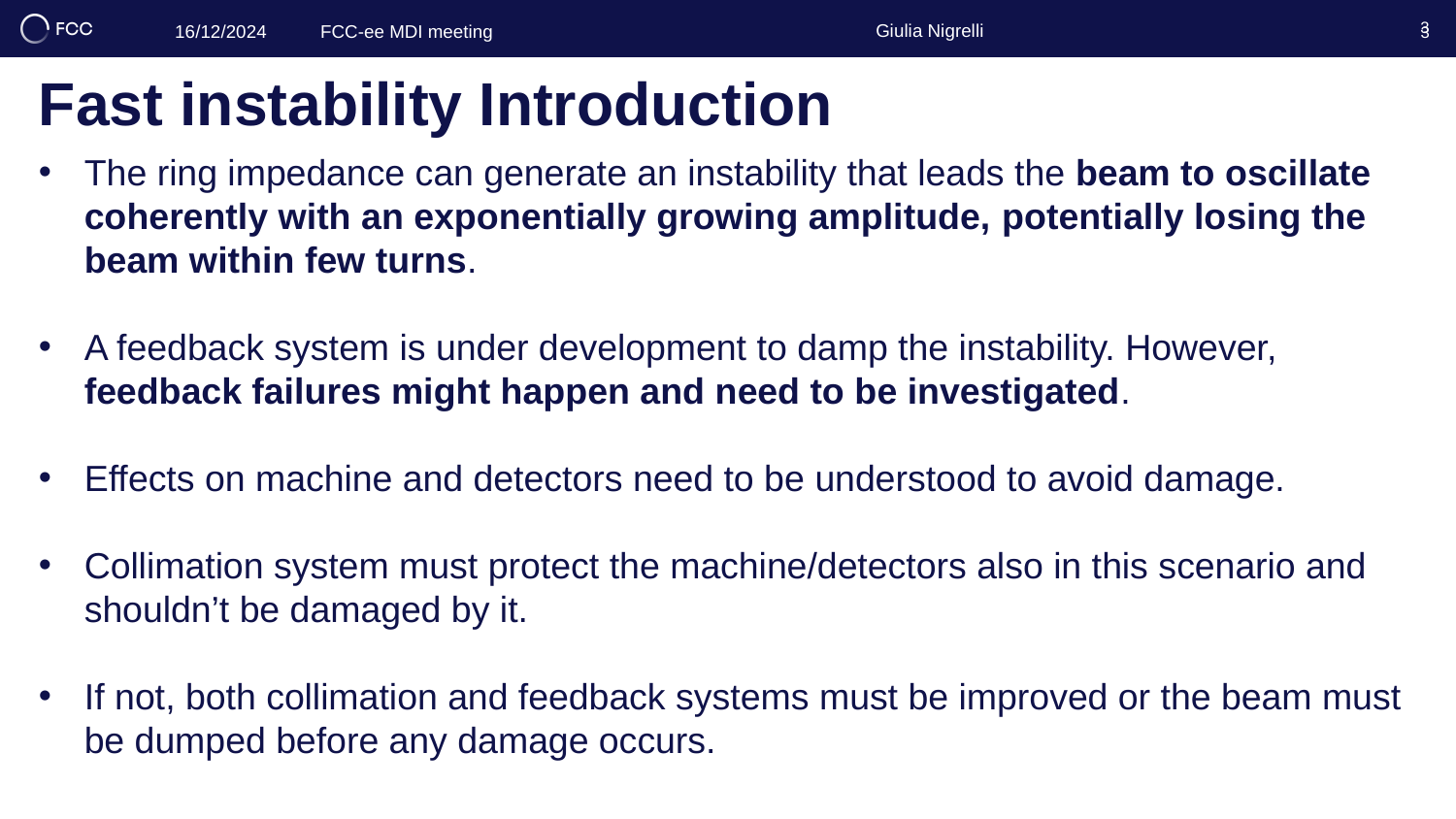

Giulia Nigrelli
16/12/2024  	FCC-ee MDI meeting
3
3
# Fast instability Introduction
The ring impedance can generate an instability that leads the beam to oscillate coherently with an exponentially growing amplitude, potentially losing the beam within few turns.

A feedback system is under development to damp the instability. However, feedback failures might happen and need to be investigated.

Effects on machine and detectors need to be understood to avoid damage.

Collimation system must protect the machine/detectors also in this scenario and shouldn’t be damaged by it.

If not, both collimation and feedback systems must be improved or the beam must be dumped before any damage occurs.